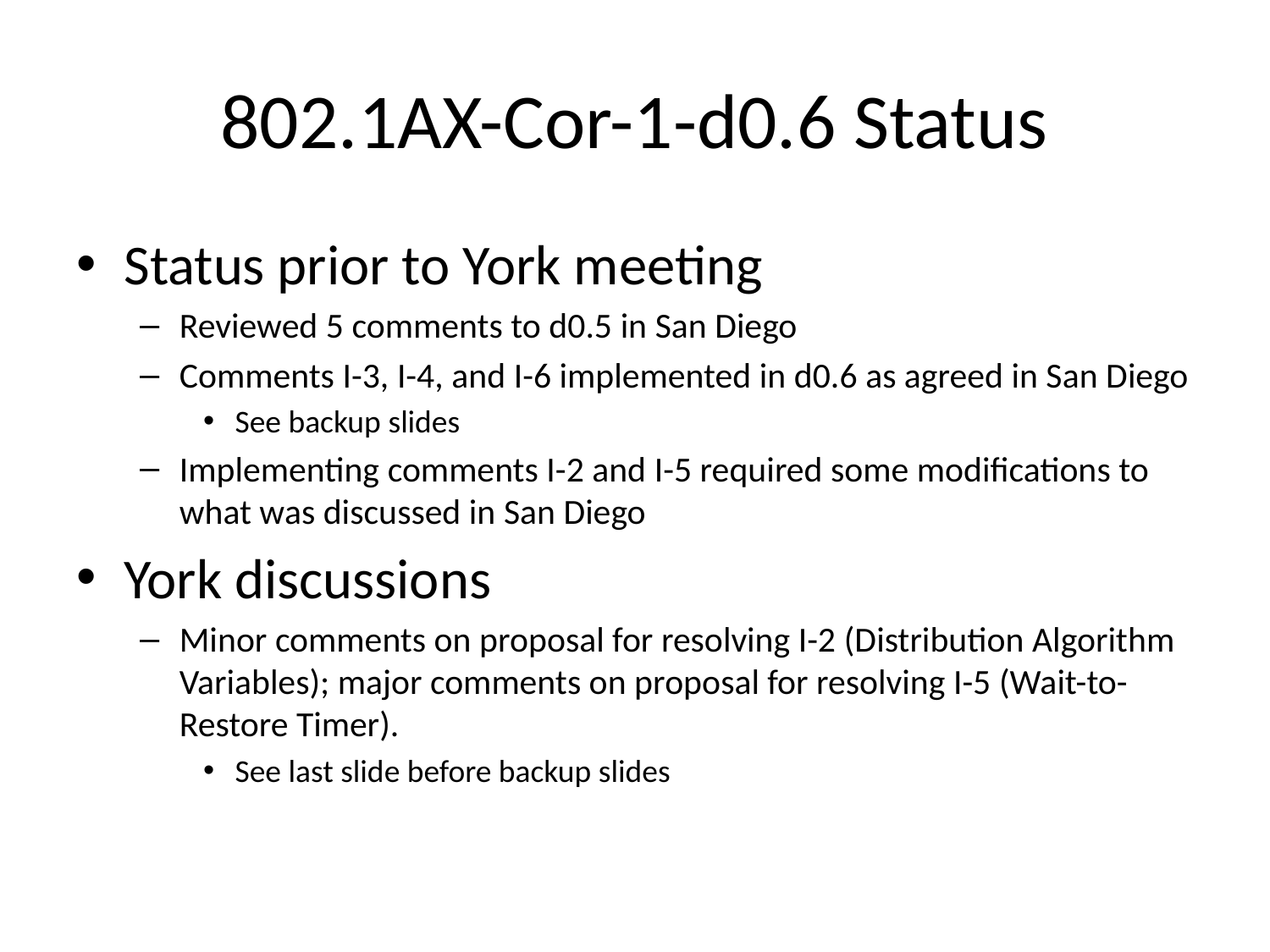

# 802.1AX-Cor-1-d0.6 Status
Status prior to York meeting
Reviewed 5 comments to d0.5 in San Diego
Comments I-3, I-4, and I-6 implemented in d0.6 as agreed in San Diego
See backup slides
Implementing comments I-2 and I-5 required some modifications to what was discussed in San Diego
York discussions
Minor comments on proposal for resolving I-2 (Distribution Algorithm Variables); major comments on proposal for resolving I-5 (Wait-to-Restore Timer).
See last slide before backup slides